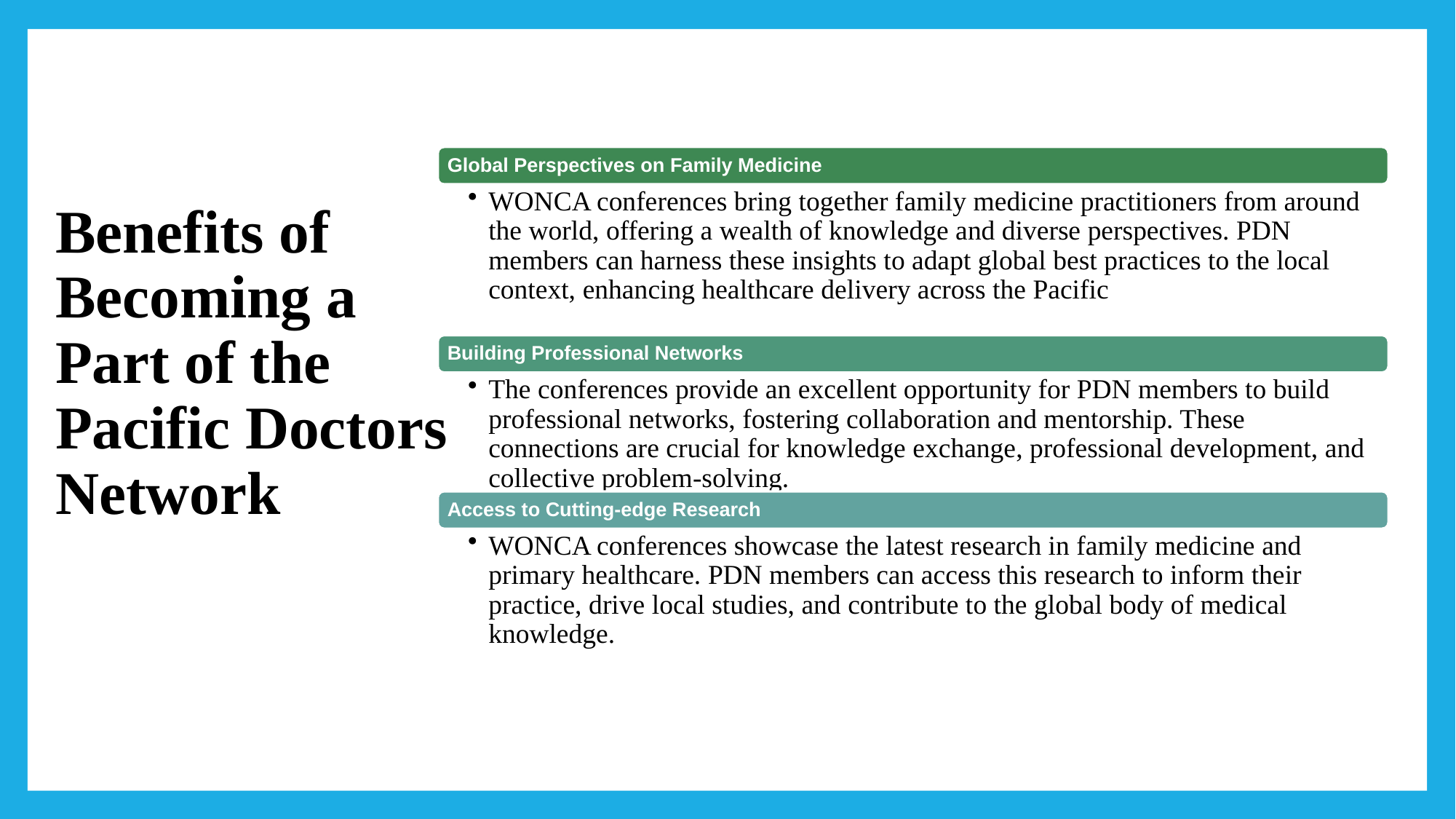

# Benefits of Becoming a Part of the Pacific Doctors Network
Global Perspectives on Family Medicine
WONCA conferences bring together family medicine practitioners from around the world, offering a wealth of knowledge and diverse perspectives. PDN members can harness these insights to adapt global best practices to the local context, enhancing healthcare delivery across the Pacific

Building Professional Networks
The conferences provide an excellent opportunity for PDN members to build professional networks, fostering collaboration and mentorship. These connections are crucial for knowledge exchange, professional development, and collective problem-solving.
Access to Cutting-edge Research
WONCA conferences showcase the latest research in family medicine and primary healthcare. PDN members can access this research to inform their practice, drive local studies, and contribute to the global body of medical knowledge.